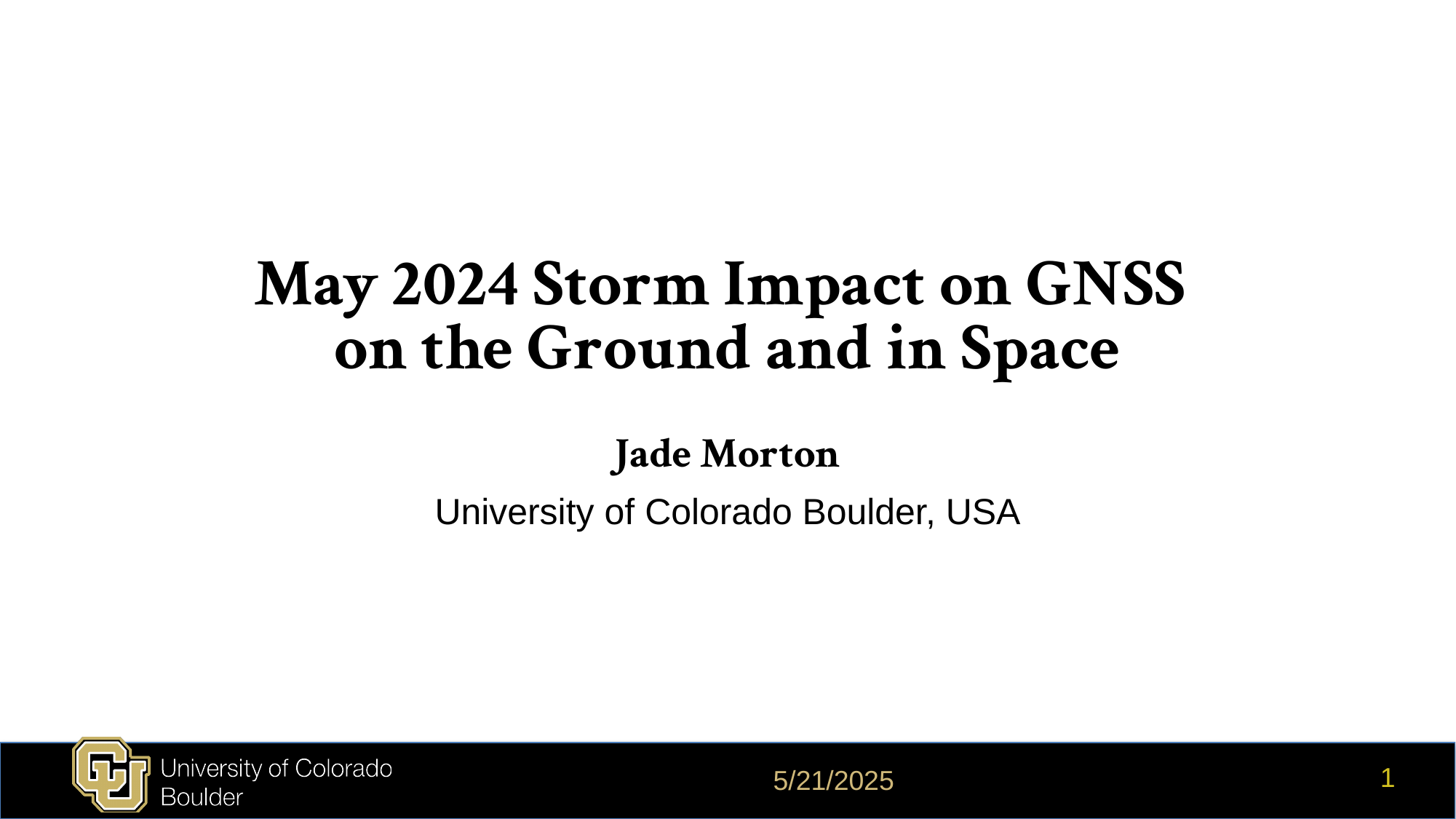

# May 2024 Storm Impact on GNSS on the Ground and in Space
Jade Morton
University of Colorado Boulder, USA
1
5/21/2025